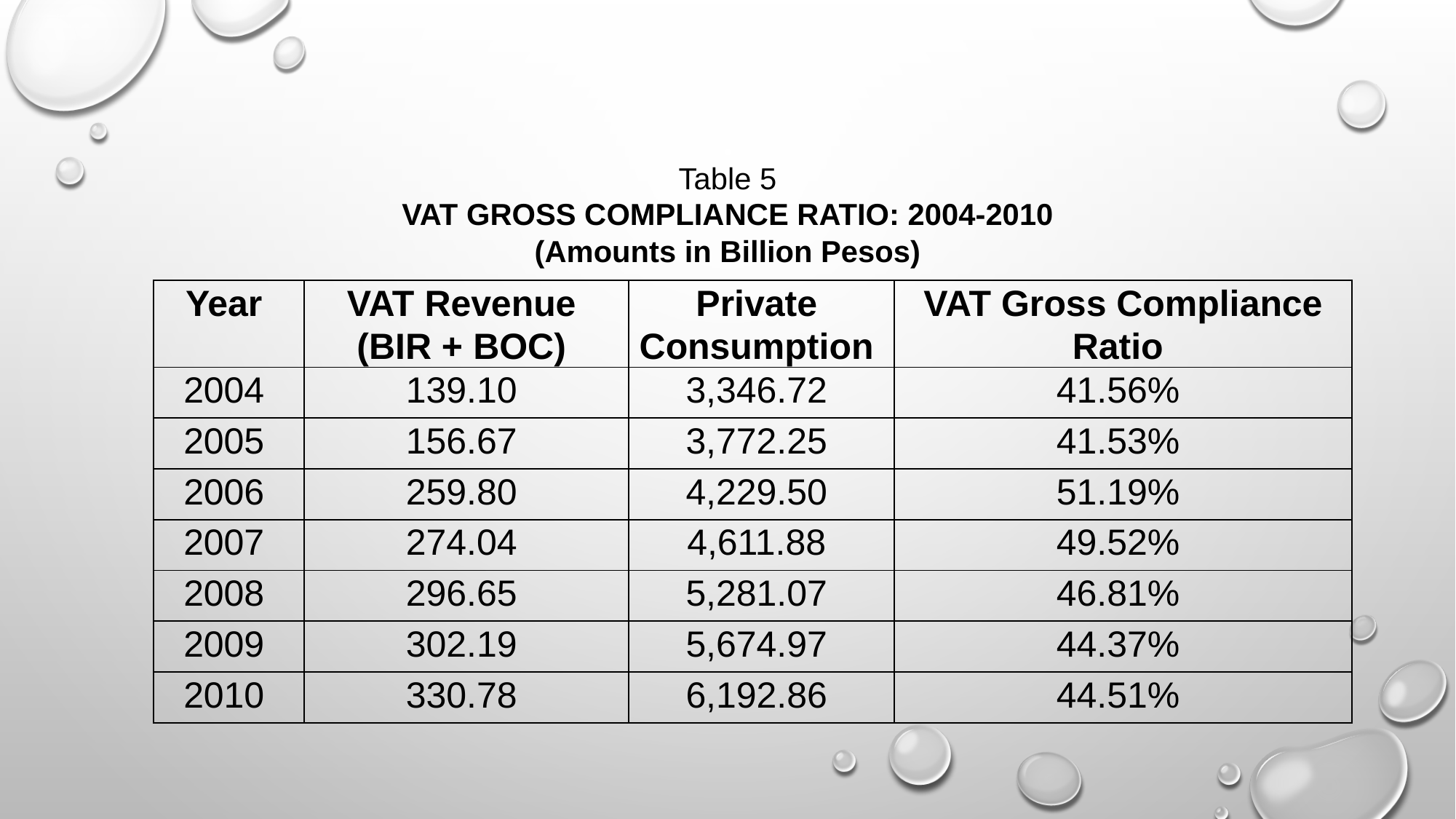

Table 5
VAT GROSS COMPLIANCE RATIO: 2004-2010
(Amounts in Billion Pesos)
| Year | VAT Revenue (BIR + BOC) | Private Consumption | VAT Gross Compliance Ratio |
| --- | --- | --- | --- |
| 2004 | 139.10 | 3,346.72 | 41.56% |
| 2005 | 156.67 | 3,772.25 | 41.53% |
| 2006 | 259.80 | 4,229.50 | 51.19% |
| 2007 | 274.04 | 4,611.88 | 49.52% |
| 2008 | 296.65 | 5,281.07 | 46.81% |
| 2009 | 302.19 | 5,674.97 | 44.37% |
| 2010 | 330.78 | 6,192.86 | 44.51% |